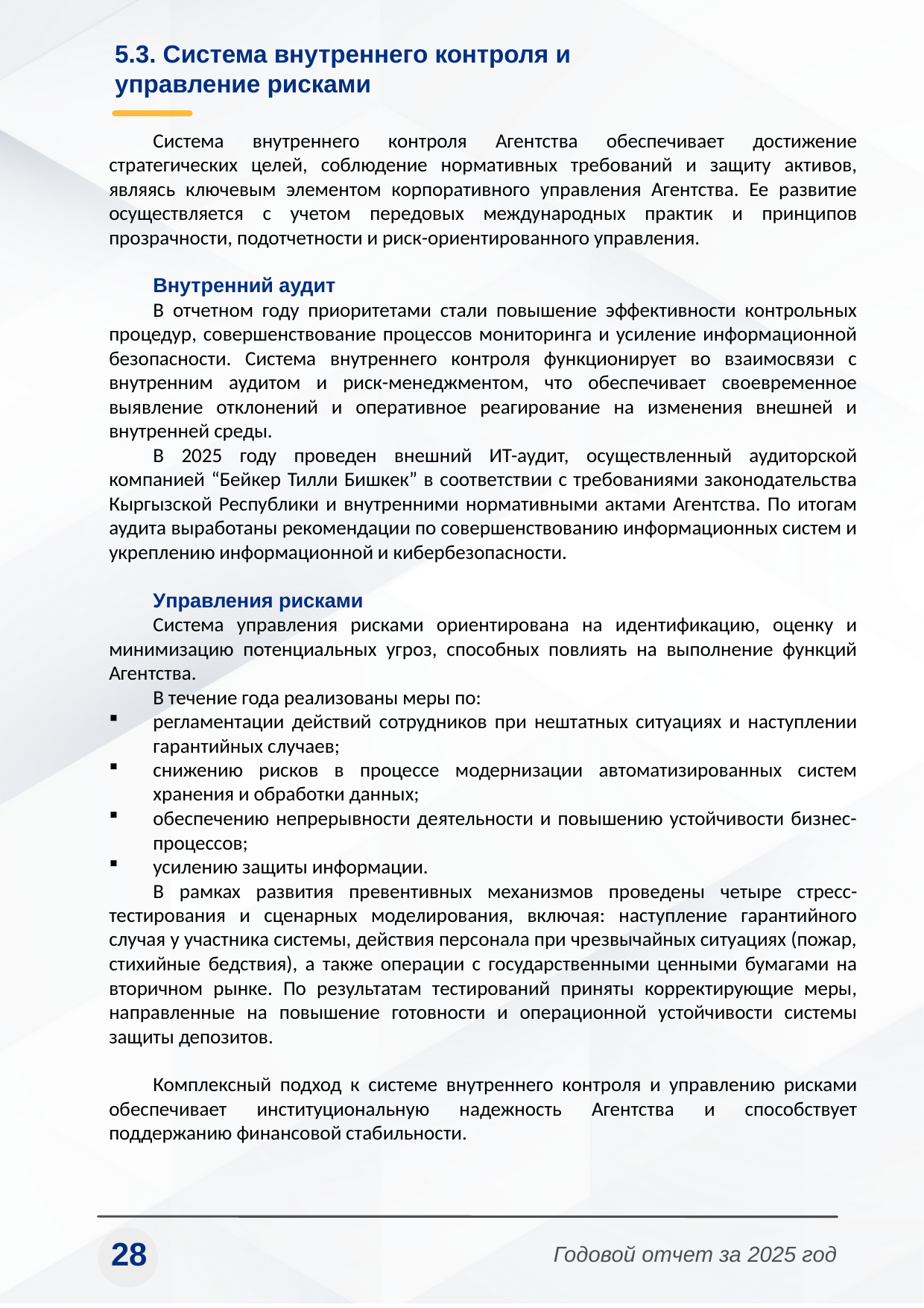

5.3. Система внутреннего контроля и
управление рисками

Система внутреннего контроля Агентства обеспечивает достижение стратегических целей, соблюдение нормативных требований и защиту активов, являясь ключевым элементом корпоративного управления Агентства. Ее развитие осуществляется с учетом передовых международных практик и принципов прозрачности, подотчетности и риск-ориентированного управления.

Внутренний аудит
В отчетном году приоритетами стали повышение эффективности контрольных процедур, совершенствование процессов мониторинга и усиление информационной безопасности. Система внутреннего контроля функционирует во взаимосвязи с внутренним аудитом и риск-менеджментом, что обеспечивает своевременное выявление отклонений и оперативное реагирование на изменения внешней и внутренней среды.
В 2025 году проведен внешний ИТ-аудит, осуществленный аудиторской компанией “Бейкер Тилли Бишкек” в соответствии с требованиями законодательства Кыргызской Республики и внутренними нормативными актами Агентства. По итогам аудита выработаны рекомендации по совершенствованию информационных систем и укреплению информационной и кибербезопасности.

Управления рисками
Система управления рисками ориентирована на идентификацию, оценку и минимизацию потенциальных угроз, способных повлиять на выполнение функций Агентства.
В течение года реализованы меры по:
регламентации действий сотрудников при нештатных ситуациях и наступлении гарантийных случаев;
снижению рисков в процессе модернизации автоматизированных систем хранения и обработки данных;
обеспечению непрерывности деятельности и повышению устойчивости бизнес-процессов;
усилению защиты информации.
В рамках развития превентивных механизмов проведены четыре стресс-тестирования и сценарных моделирования, включая: наступление гарантийного случая у участника системы, действия персонала при чрезвычайных ситуациях (пожар, стихийные бедствия), а также операции с государственными ценными бумагами на вторичном рынке. По результатам тестирований приняты корректирующие меры, направленные на повышение готовности и операционной устойчивости системы защиты депозитов.

Комплексный подход к системе внутреннего контроля и управлению рисками обеспечивает институциональную надежность Агентства и способствует поддержанию финансовой стабильности.

28
Годовой отчет за 2025 год